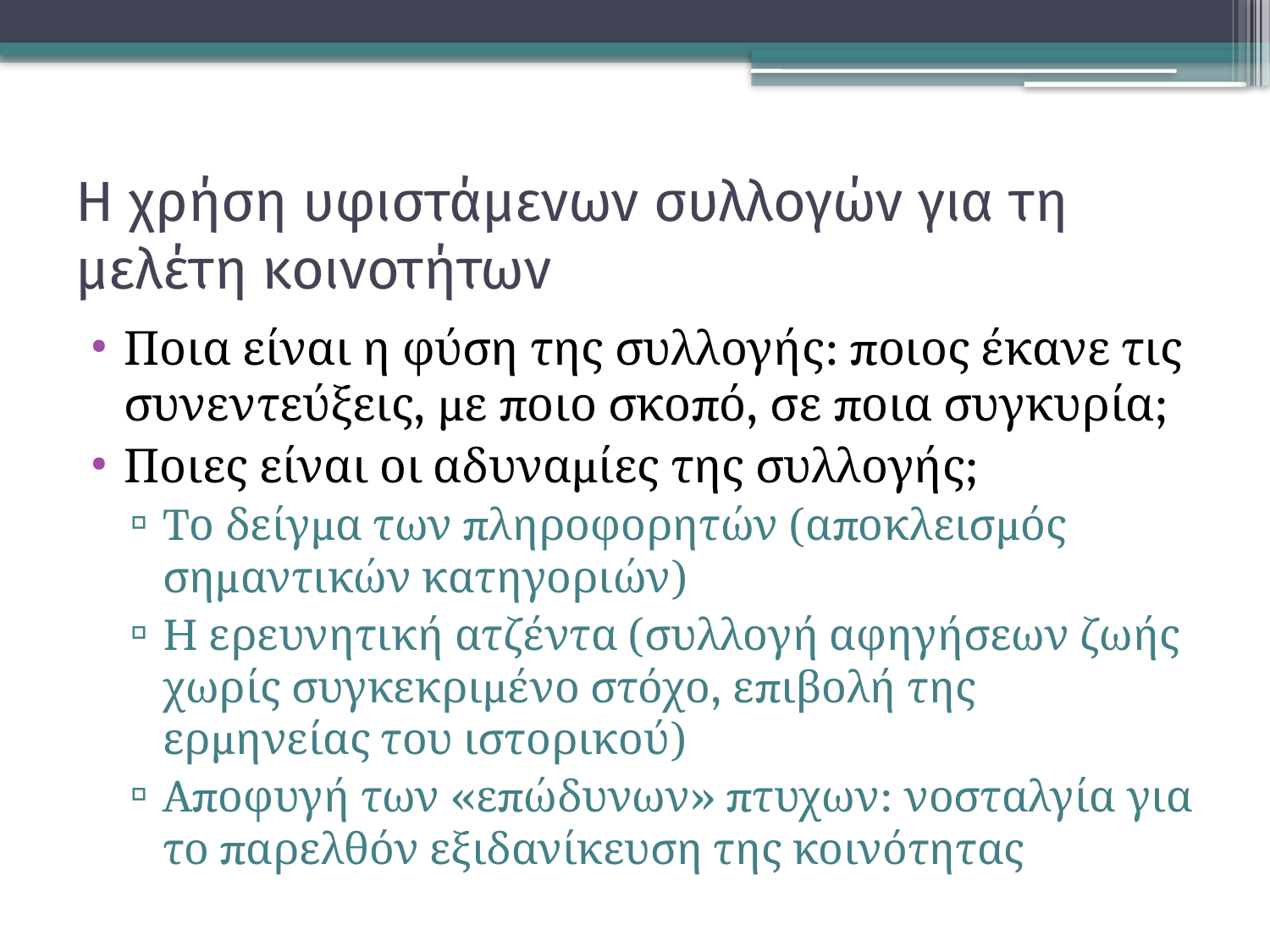

# Η χρήση υφιστάμενων συλλογών για τη μελέτη κοινοτήτων
Ποια είναι η φύση της συλλογής: ποιος έκανε τις συνεντεύξεις, με ποιο σκοπό, σε ποια συγκυρία;
Ποιες είναι οι αδυναμίες της συλλογής;
Το δείγμα των πληροφορητών (αποκλεισμός σημαντικών κατηγοριών)
Η ερευνητική ατζέντα (συλλογή αφηγήσεων ζωής χωρίς συγκεκριμένο στόχο, επιβολή της ερμηνείας του ιστορικού)
Αποφυγή των «επώδυνων» πτυχων: νοσταλγία για το παρελθόν εξιδανίκευση της κοινότητας